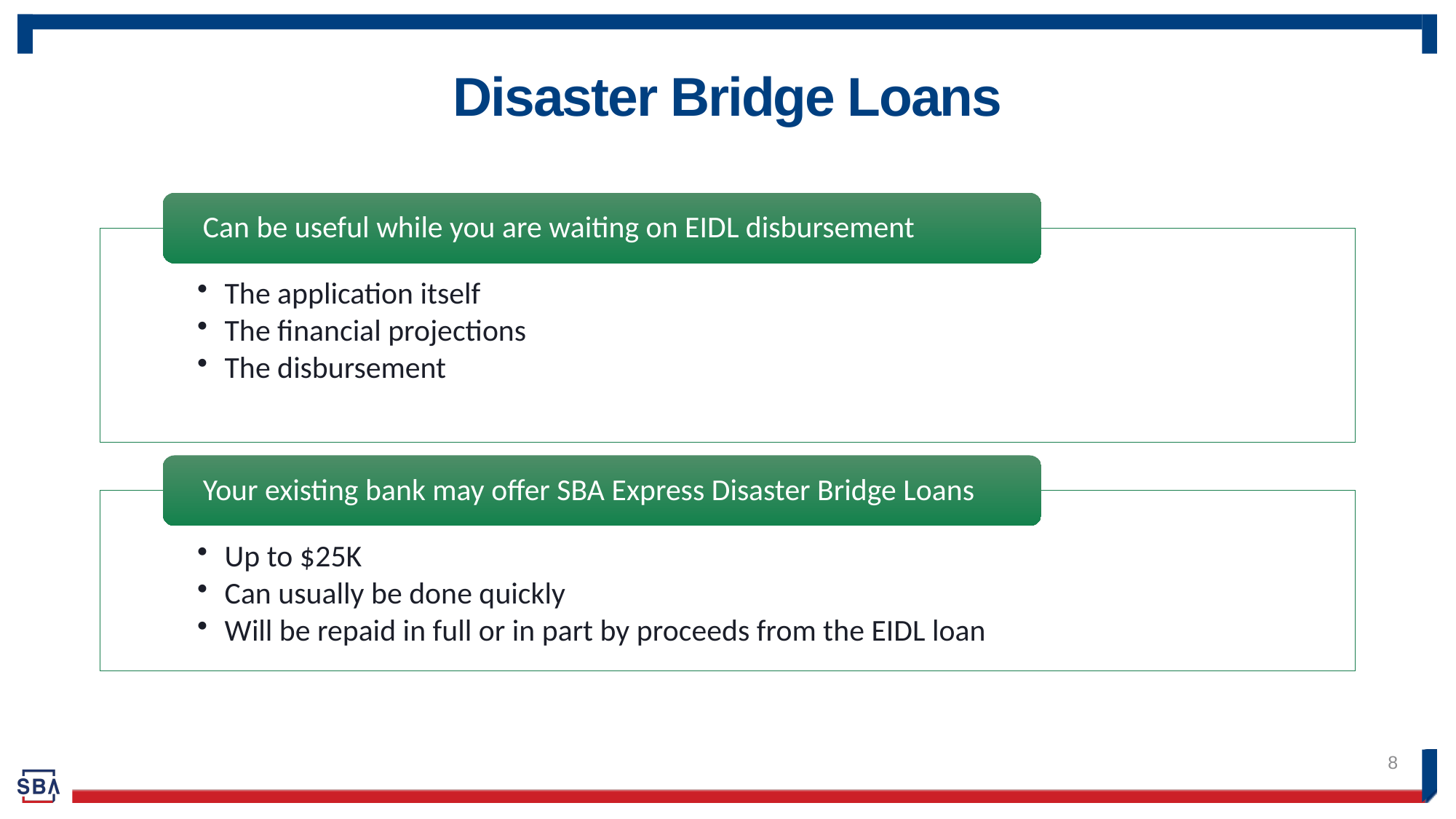

# Disaster Bridge Loans
The application itself
The financial projections
The disbursement
Can be useful while you are waiting on EIDL disbursement
Up to $25K
Can usually be done quickly
Will be repaid in full or in part by proceeds from the EIDL loan
Your existing bank may offer SBA Express Disaster Bridge Loans
8